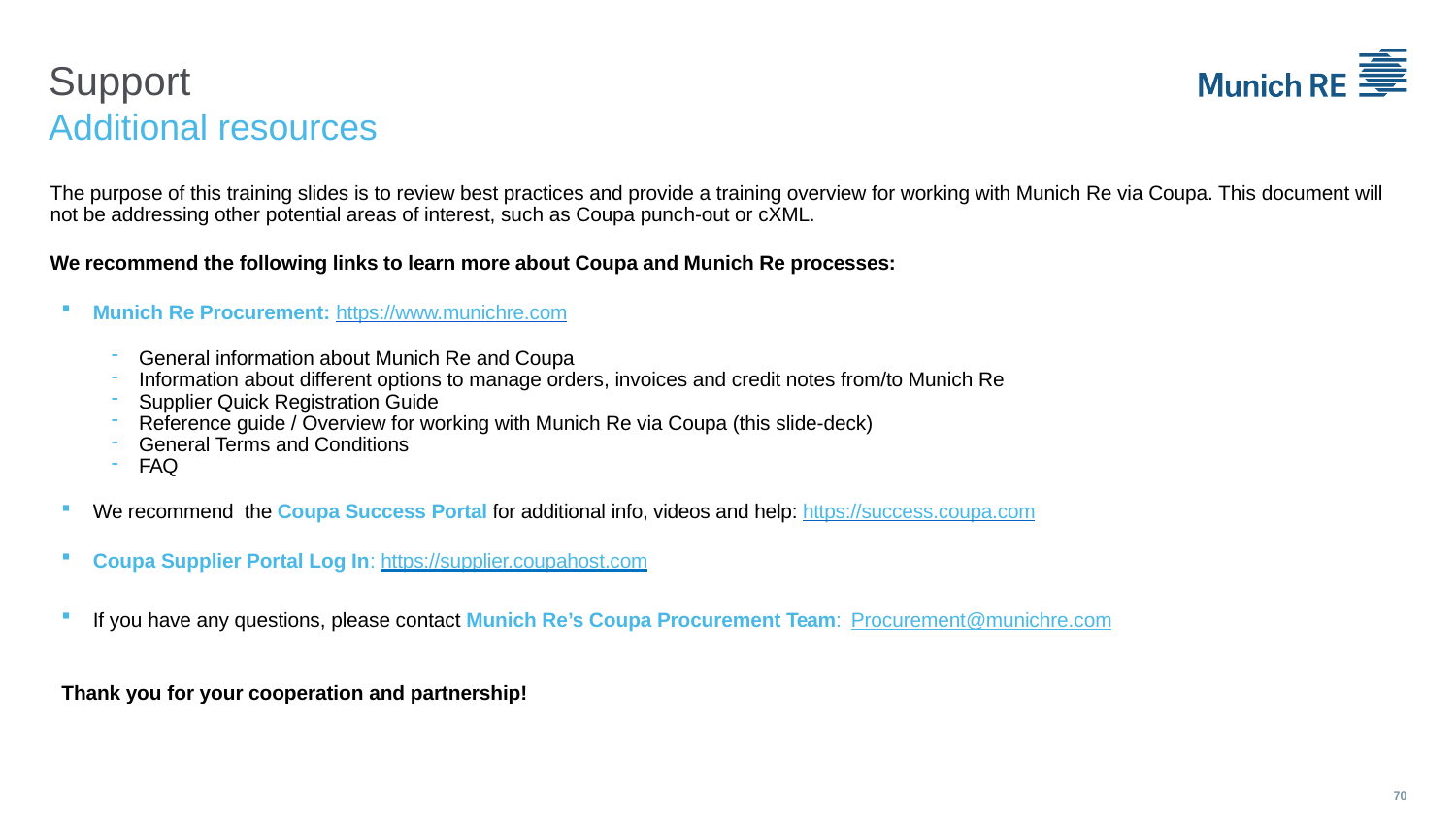

Support
Additional resources
The purpose of this training slides is to review best practices and provide a training overview for working with Munich Re via Coupa. This document will not be addressing other potential areas of interest, such as Coupa punch-out or cXML.

We recommend the following links to learn more about Coupa and Munich Re processes:

Munich Re Procurement: https://www.munichre.com

General information about Munich Re and Coupa
Information about different options to manage orders, invoices and credit notes from/to Munich Re
Supplier Quick Registration Guide
Reference guide / Overview for working with Munich Re via Coupa (this slide-deck)
General Terms and Conditions
FAQ
We recommend  the Coupa Success Portal for additional info, videos and help: https://success.coupa.com

Coupa Supplier Portal Log In: https://supplier.coupahost.com

If you have any questions, please contact Munich Re’s Coupa Procurement Team:  Procurement@munichre.com

Thank you for your cooperation and partnership!
70